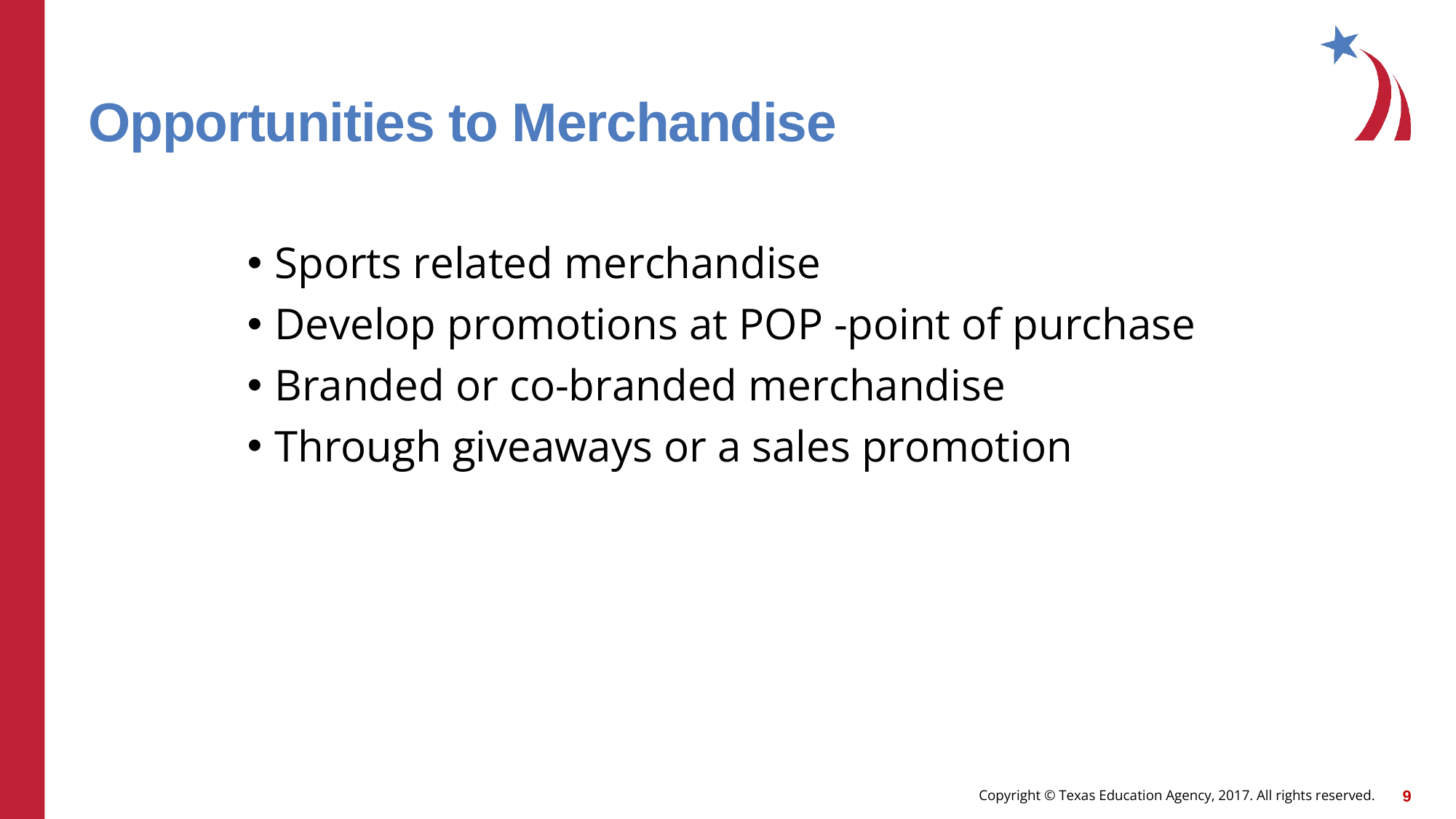

# Opportunities to Merchandise
Sports related merchandise
Develop promotions at POP -point of purchase
Branded or co-branded merchandise
Through giveaways or a sales promotion